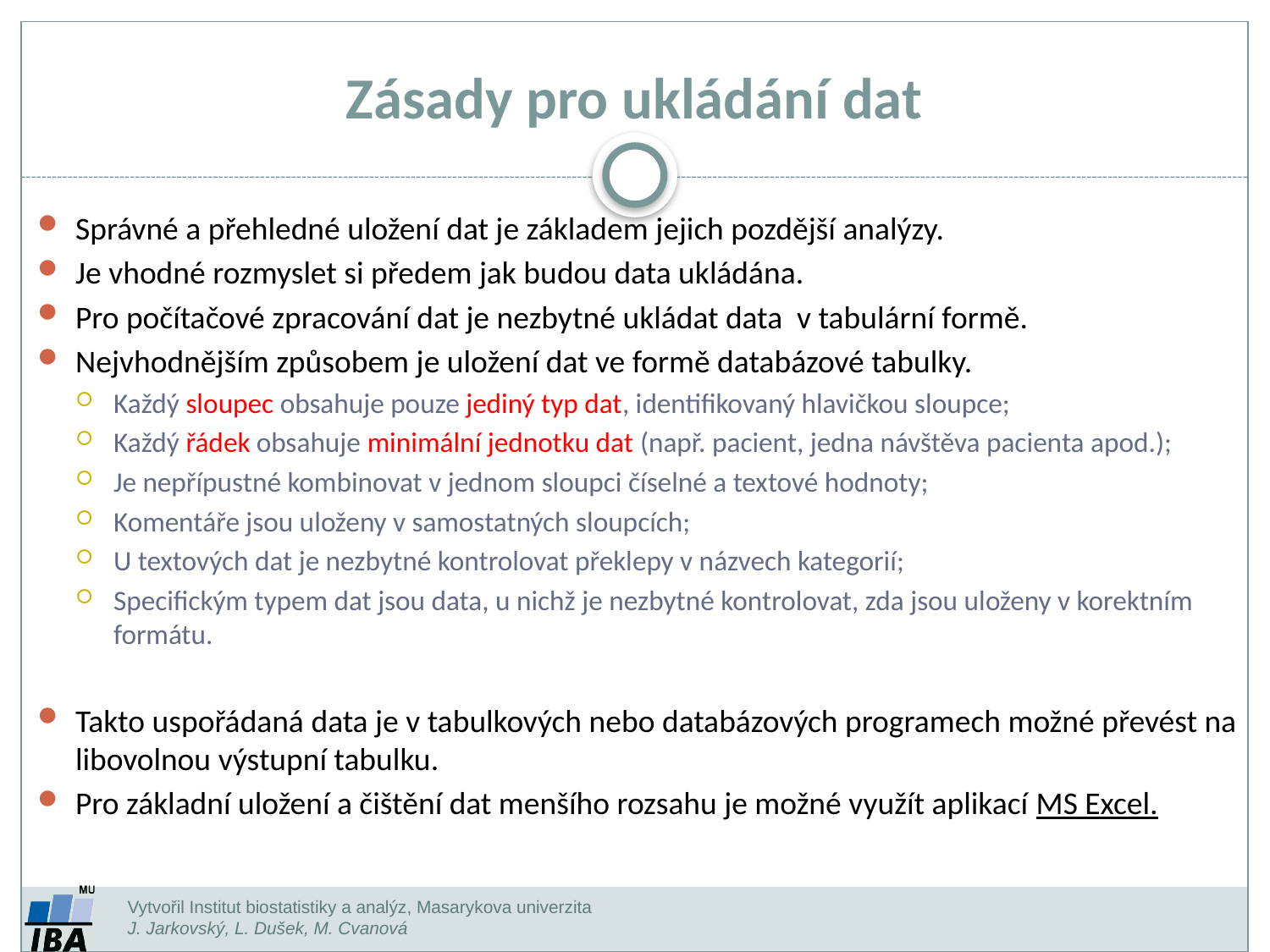

Zásady pro ukládání dat
Správné a přehledné uložení dat je základem jejich pozdější analýzy.
Je vhodné rozmyslet si předem jak budou data ukládána.
Pro počítačové zpracování dat je nezbytné ukládat data  v tabulární formě.
Nejvhodnějším způsobem je uložení dat ve formě databázové tabulky.
Každý sloupec obsahuje pouze jediný typ dat, identifikovaný hlavičkou sloupce;
Každý řádek obsahuje minimální jednotku dat (např. pacient, jedna návštěva pacienta apod.);
Je nepřípustné kombinovat v jednom sloupci číselné a textové hodnoty;
Komentáře jsou uloženy v samostatných sloupcích;
U textových dat je nezbytné kontrolovat překlepy v názvech kategorií;
Specifickým typem dat jsou data, u nichž je nezbytné kontrolovat, zda jsou uloženy v korektním formátu.

Takto uspořádaná data je v tabulkových nebo databázových programech možné převést na libovolnou výstupní tabulku.
Pro základní uložení a čištění dat menšího rozsahu je možné využít aplikací MS Excel.
Vytvořil Institut biostatistiky a analýz, Masarykova univerzita
J. Jarkovský, L. Dušek, M. Cvanová